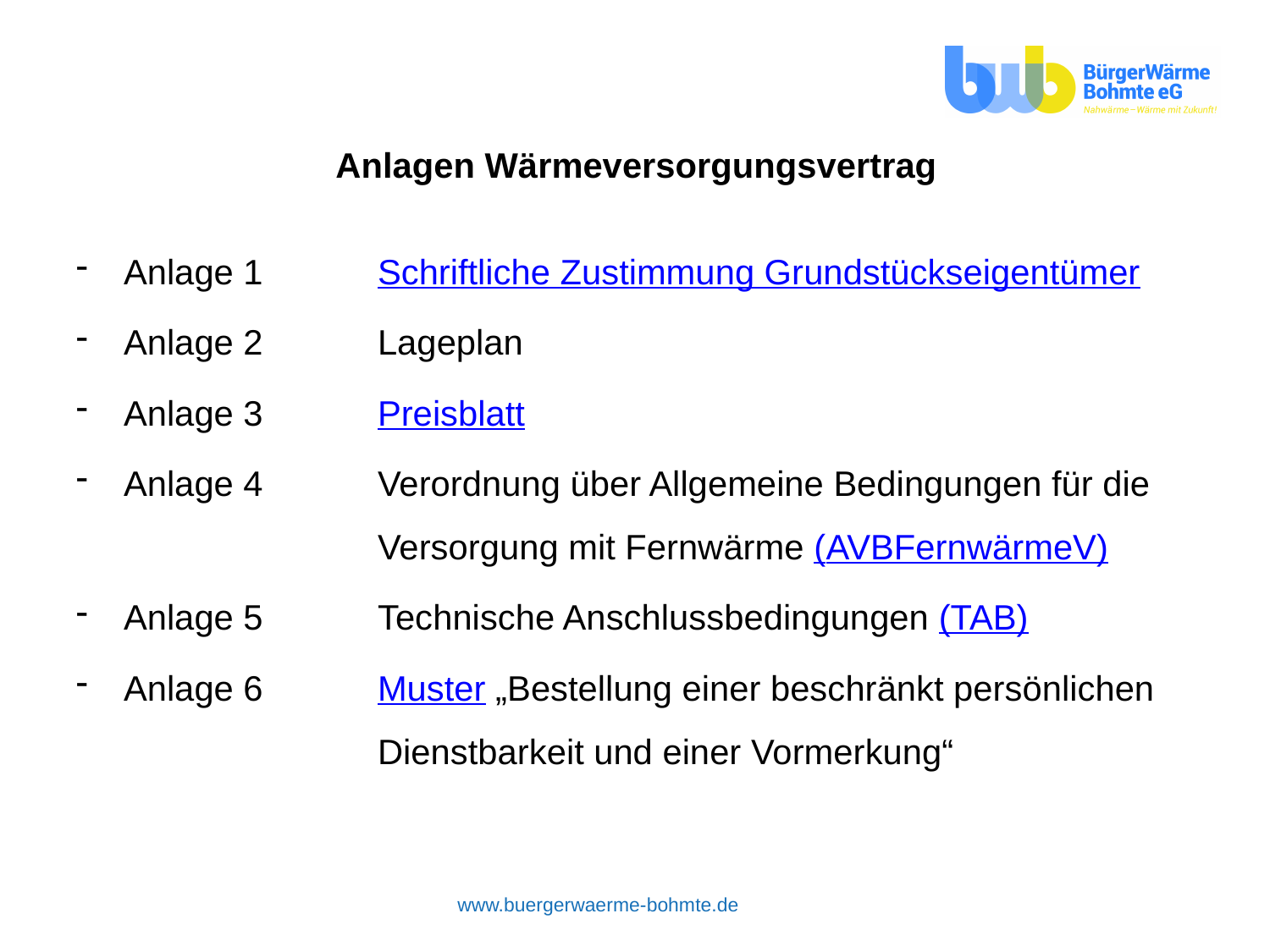

# Anlagen Wärmeversorgungsvertrag
Anlage 1	Schriftliche Zustimmung Grundstückseigentümer
Anlage 2	Lageplan
Anlage 3	Preisblatt
Anlage 4	Verordnung über Allgemeine Bedingungen für die 		Versorgung mit Fernwärme (AVBFernwärmeV)
Anlage 5	Technische Anschlussbedingungen (TAB)
Anlage 6	Muster „Bestellung einer beschränkt persönlichen 		Dienstbarkeit und einer Vormerkung“